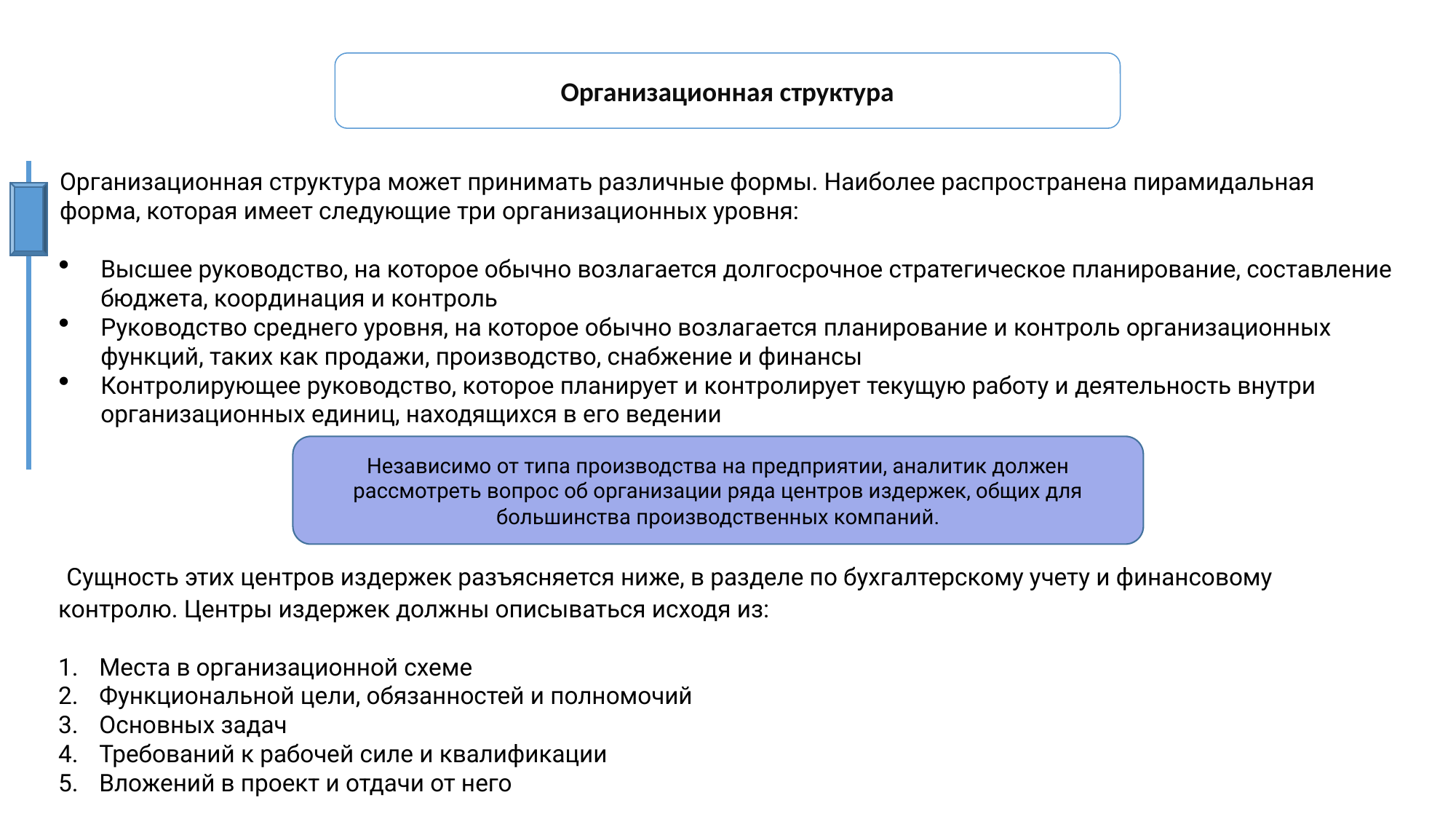

Организационная структура
Организационная структура может принимать различные формы. Наиболее распространена пирамидальная форма, которая имеет следующие три организационных уровня:

Высшее руководство, на которое обычно возлагается долгосрочное стратегическое планирование, составление бюджета, координация и контроль
Руководство среднего уровня, на которое обычно возлагается планирование и контроль организационных функций, таких как продажи, производство, снабжение и финансы
Контролирующее руководство, которое планирует и контролирует текущую работу и деятельность внутри организационных единиц, находящихся в его ведении

Независимо от типа производства на предприятии, аналитик должен рассмотреть вопрос об организации ряда центров издержек, общих для большинства производственных компаний.
 Сущность этих центров издержек разъясняется ниже, в разделе по бухгалтерскому учету и финансовому контролю. Центры издержек должны описываться исходя из:

Места в организационной схеме
Функциональной цели, обязанностей и полномочий
Основных задач
Требований к рабочей силе и квалификации
Вложений в проект и отдачи от него